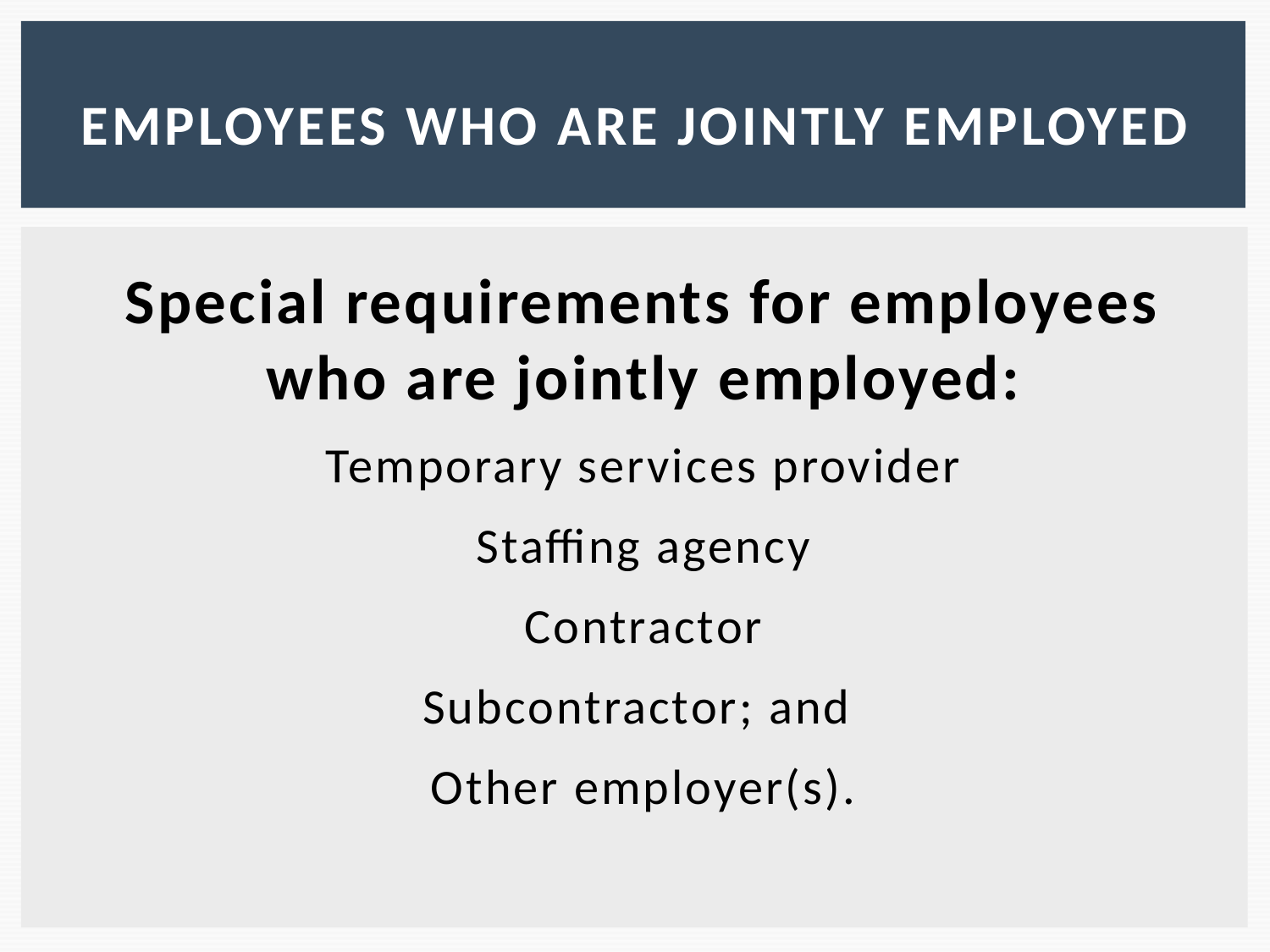

# Employees who are jointly employed
Special requirements for employees who are jointly employed:
Temporary services provider
Staffing agency
Contractor
Subcontractor; and
Other employer(s).